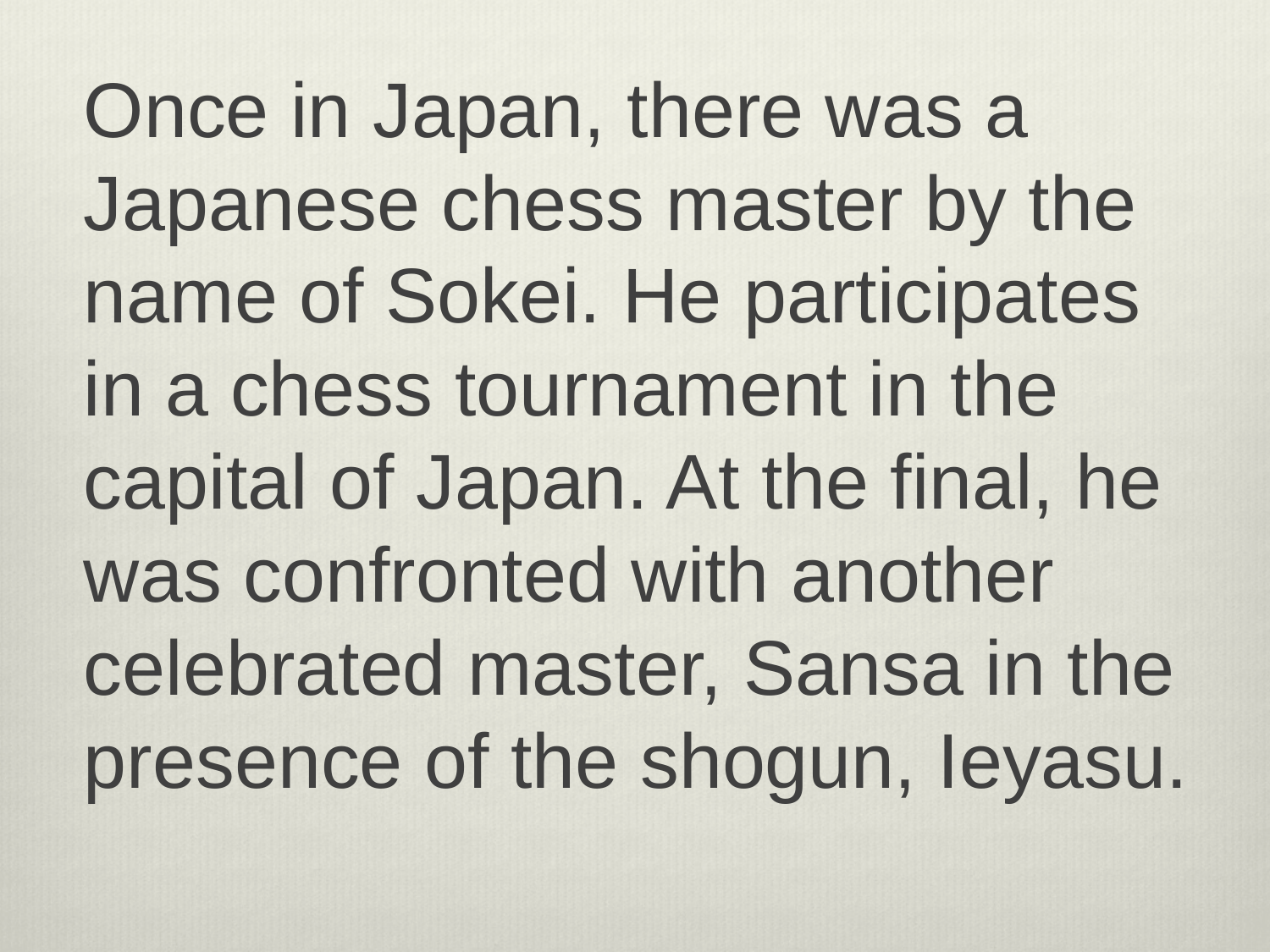

Once in Japan, there was a Japanese chess master by the name of Sokei. He participates in a chess tournament in the capital of Japan. At the final, he was confronted with another celebrated master, Sansa in the presence of the shogun, Ieyasu.